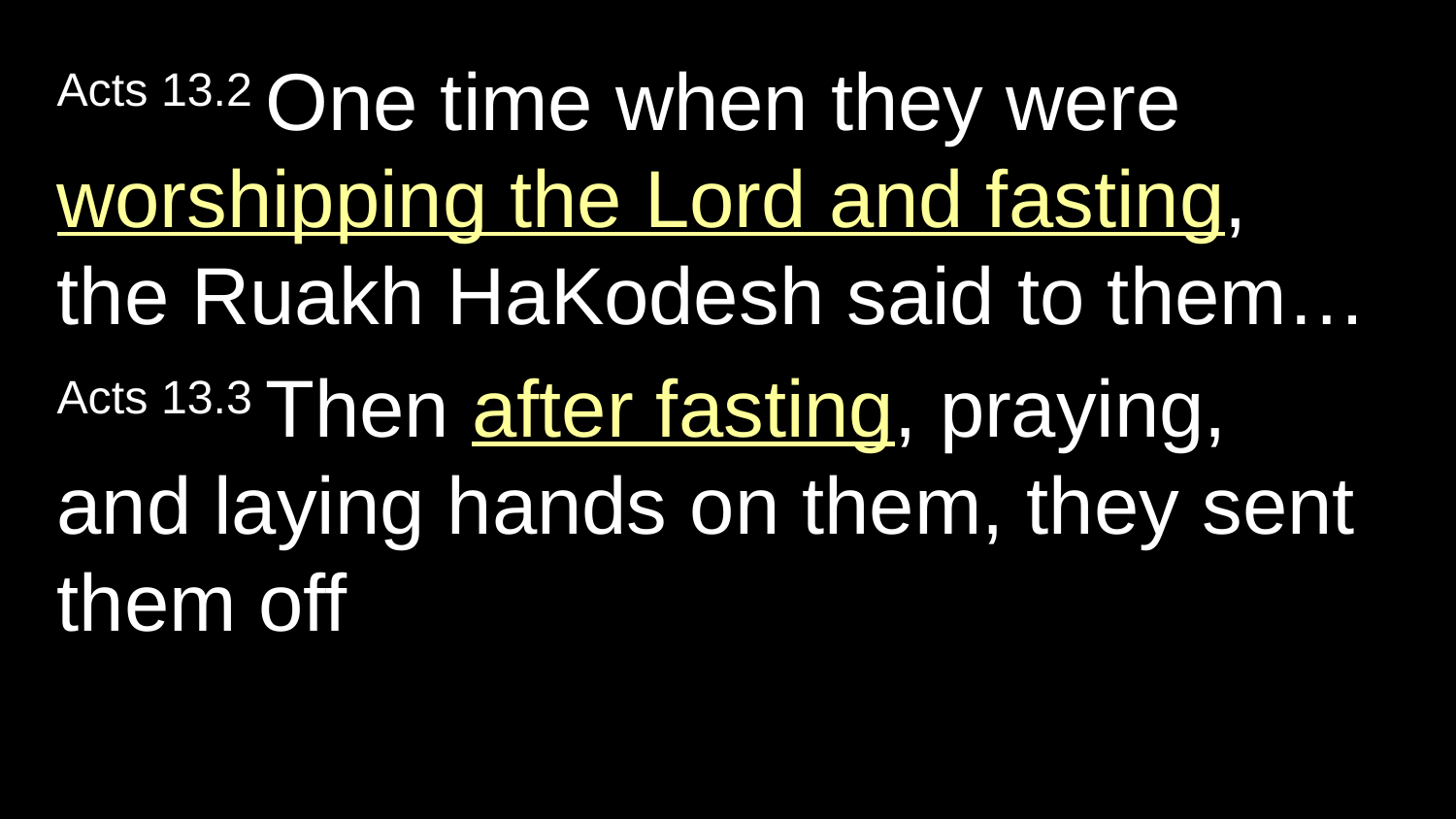

Acts 13.2 One time when they were worshipping the Lord and fasting, the Ruakh HaKodesh said to them…
Acts 13.3 Then after fasting, praying, and laying hands on them, they sent them off